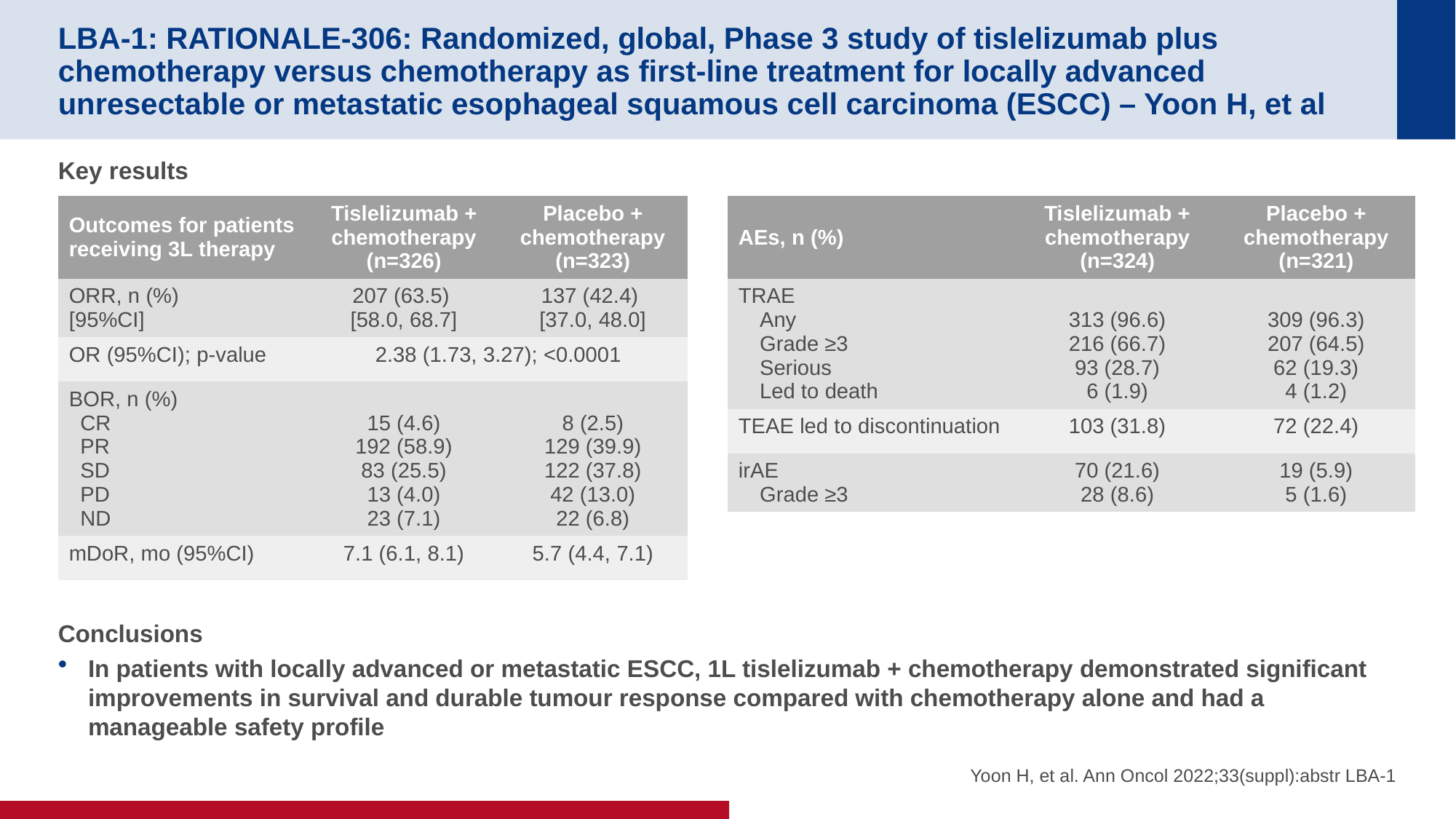

# LBA-1: RATIONALE-306: Randomized, global, Phase 3 study of tislelizumab plus chemotherapy versus chemotherapy as first-line treatment for locally advanced unresectable or metastatic esophageal squamous cell carcinoma (ESCC) – Yoon H, et al
Key results
Conclusions
In patients with locally advanced or metastatic ESCC, 1L tislelizumab + chemotherapy demonstrated significant improvements in survival and durable tumour response compared with chemotherapy alone and had a manageable safety profile
| Outcomes for patients receiving 3L therapy | Tislelizumab + chemotherapy (n=326) | Placebo + chemotherapy (n=323) |
| --- | --- | --- |
| ORR, n (%) [95%CI] | 207 (63.5) [58.0, 68.7] | 137 (42.4) [37.0, 48.0] |
| OR (95%CI); p-value | 2.38 (1.73, 3.27); <0.0001 |  |
| BOR, n (%) CR PR SD PD ND | 15 (4.6) 192 (58.9) 83 (25.5) 13 (4.0) 23 (7.1) | 8 (2.5) 129 (39.9) 122 (37.8) 42 (13.0) 22 (6.8) |
| mDoR, mo (95%CI) | 7.1 (6.1, 8.1) | 5.7 (4.4, 7.1) |
| AEs, n (%) | Tislelizumab + chemotherapy (n=324) | Placebo + chemotherapy (n=321) |
| --- | --- | --- |
| TRAE Any Grade ≥3 Serious Led to death | 313 (96.6) 216 (66.7) 93 (28.7) 6 (1.9) | 309 (96.3) 207 (64.5) 62 (19.3) 4 (1.2) |
| TEAE led to discontinuation | 103 (31.8) | 72 (22.4) |
| irAE Grade ≥3 | 70 (21.6) 28 (8.6) | 19 (5.9) 5 (1.6) |
Yoon H, et al. Ann Oncol 2022;33(suppl):abstr LBA-1